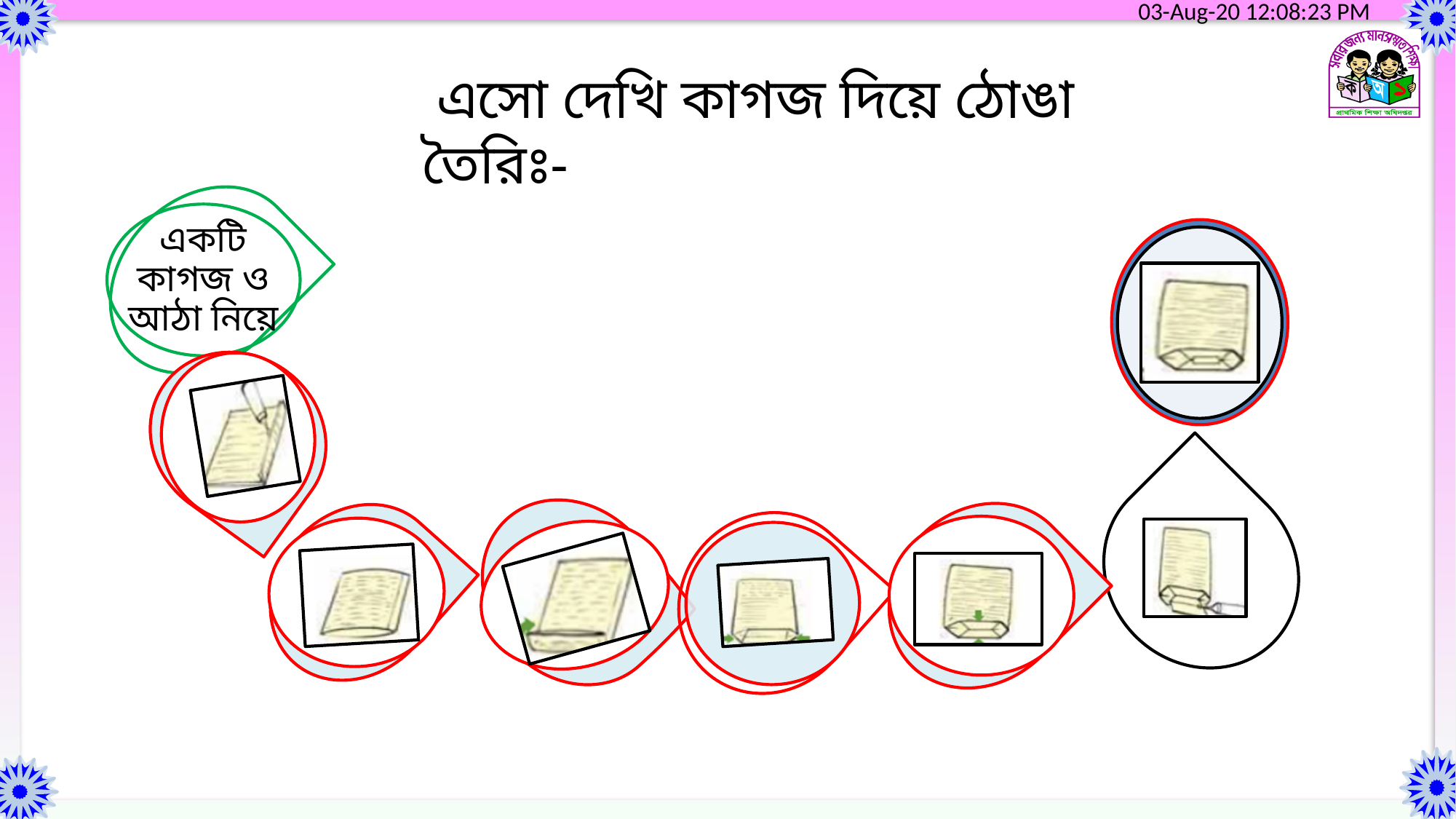

এসো দেখি কাগজ দিয়ে ঠোঙা তৈরিঃ-

একটি কাগজ ও আঠা নিয়ে